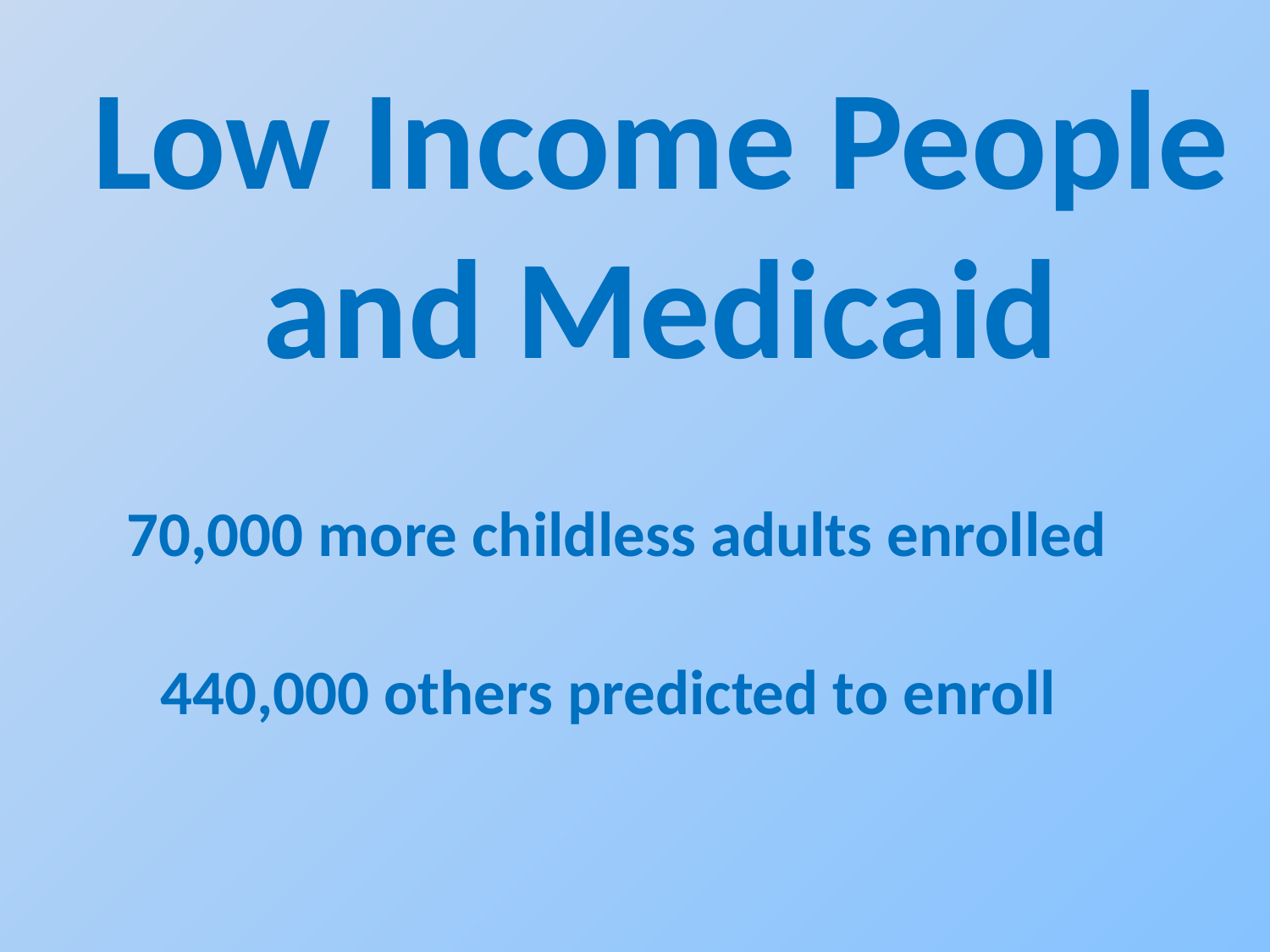

Low Income People and Medicaid
70,000 more childless adults enrolled
440,000 others predicted to enroll